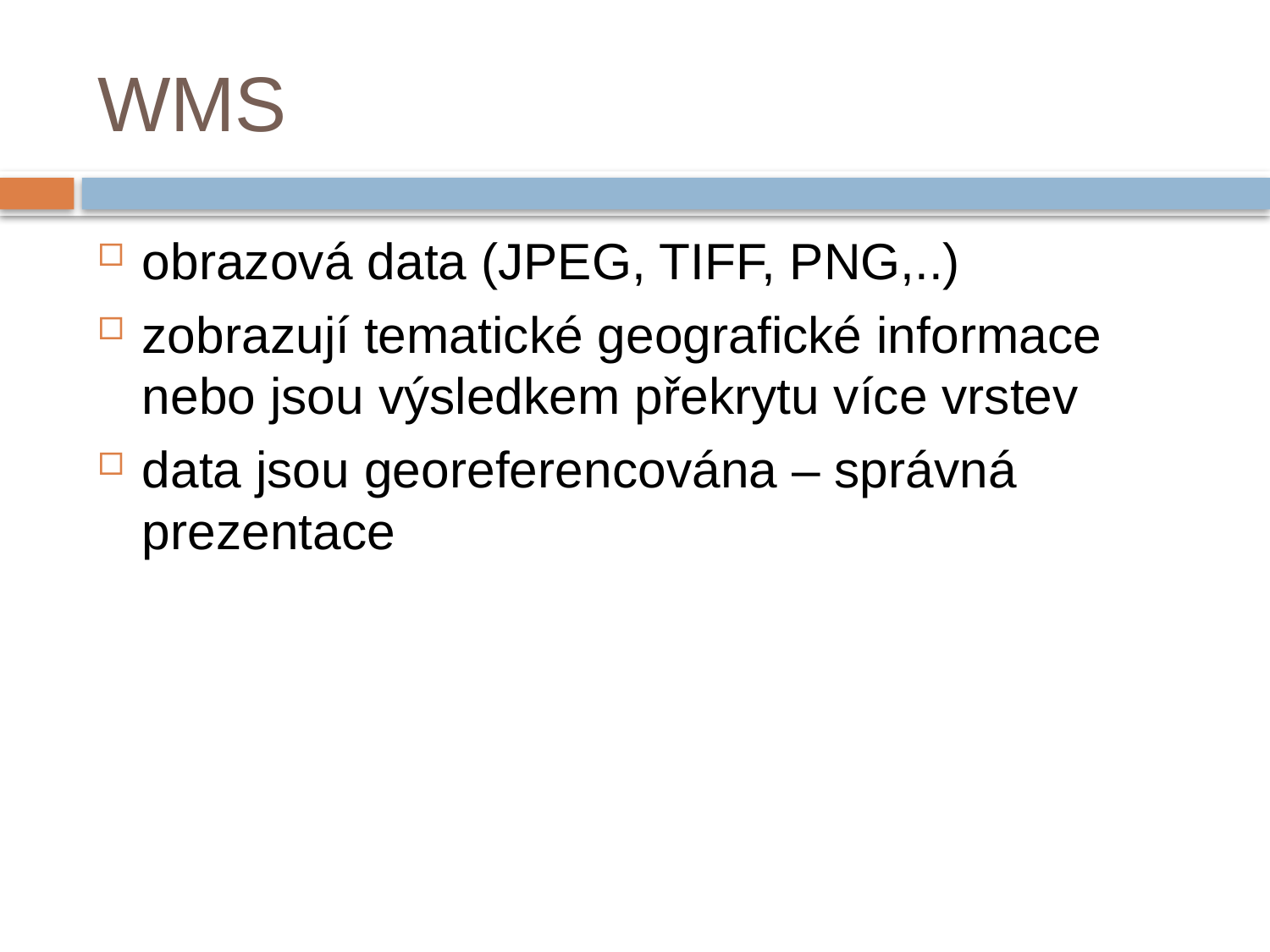

# WMS
obrazová data (JPEG, TIFF, PNG,..)
zobrazují tematické geografické informace nebo jsou výsledkem překrytu více vrstev
data jsou georeferencována – správná prezentace